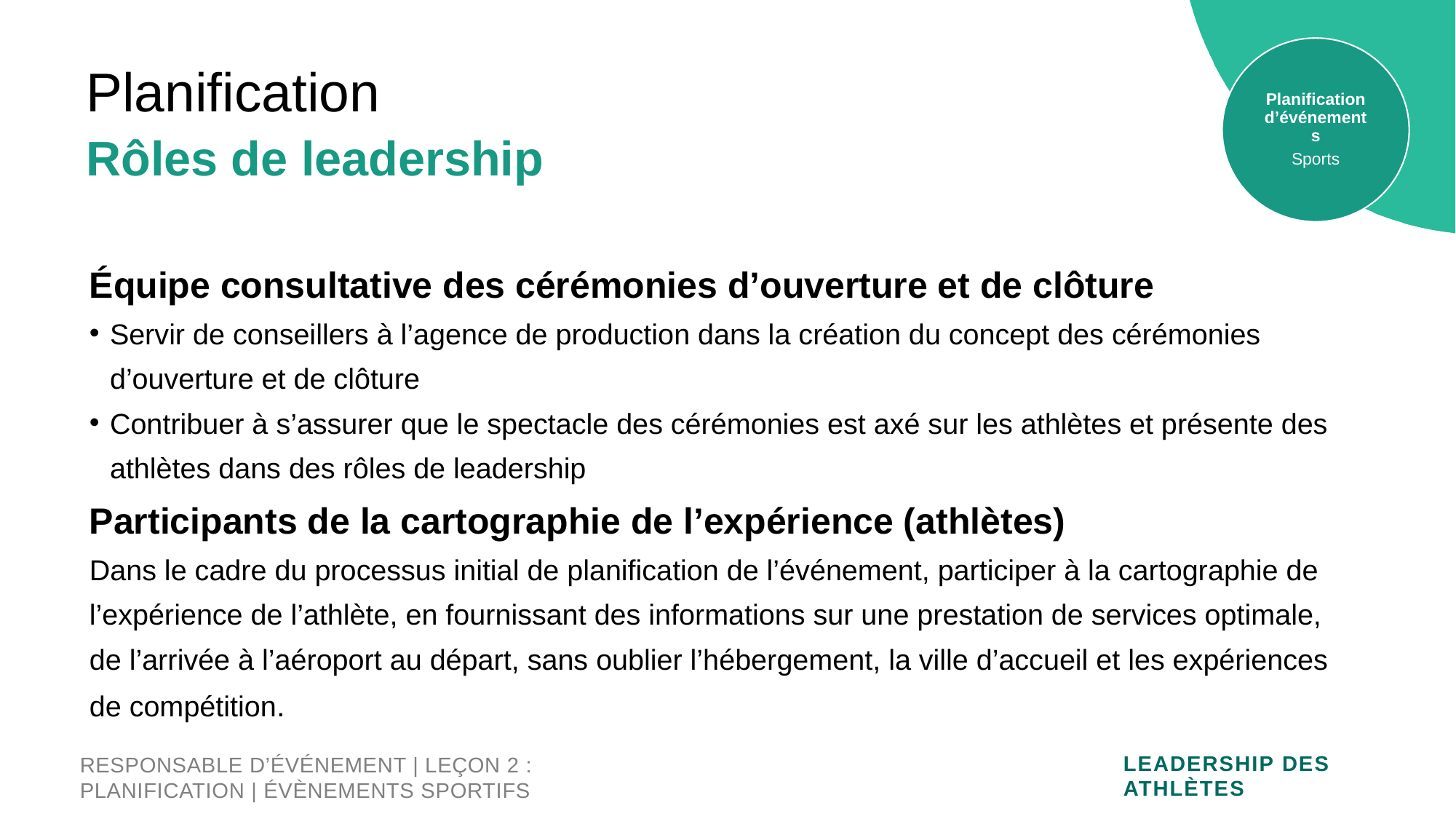

Planification d’événements
Sports
Planification
Rôles de leadership
Équipe consultative des cérémonies d’ouverture et de clôture
Servir de conseillers à l’agence de production dans la création du concept des cérémonies d’ouverture et de clôture
Contribuer à s’assurer que le spectacle des cérémonies est axé sur les athlètes et présente des athlètes dans des rôles de leadership
Participants de la cartographie de l’expérience (athlètes)
Dans le cadre du processus initial de planification de l’événement, participer à la cartographie de l’expérience de l’athlète, en fournissant des informations sur une prestation de services optimale,
de l’arrivée à l’aéroport au départ, sans oublier l’hébergement, la ville d’accueil et les expériences
de compétition.

RESPONSABLE D’ÉVÉNEMENT | LEÇON 2 : PLANIFICATION | ÉVÈNEMENTS SPORTIFS